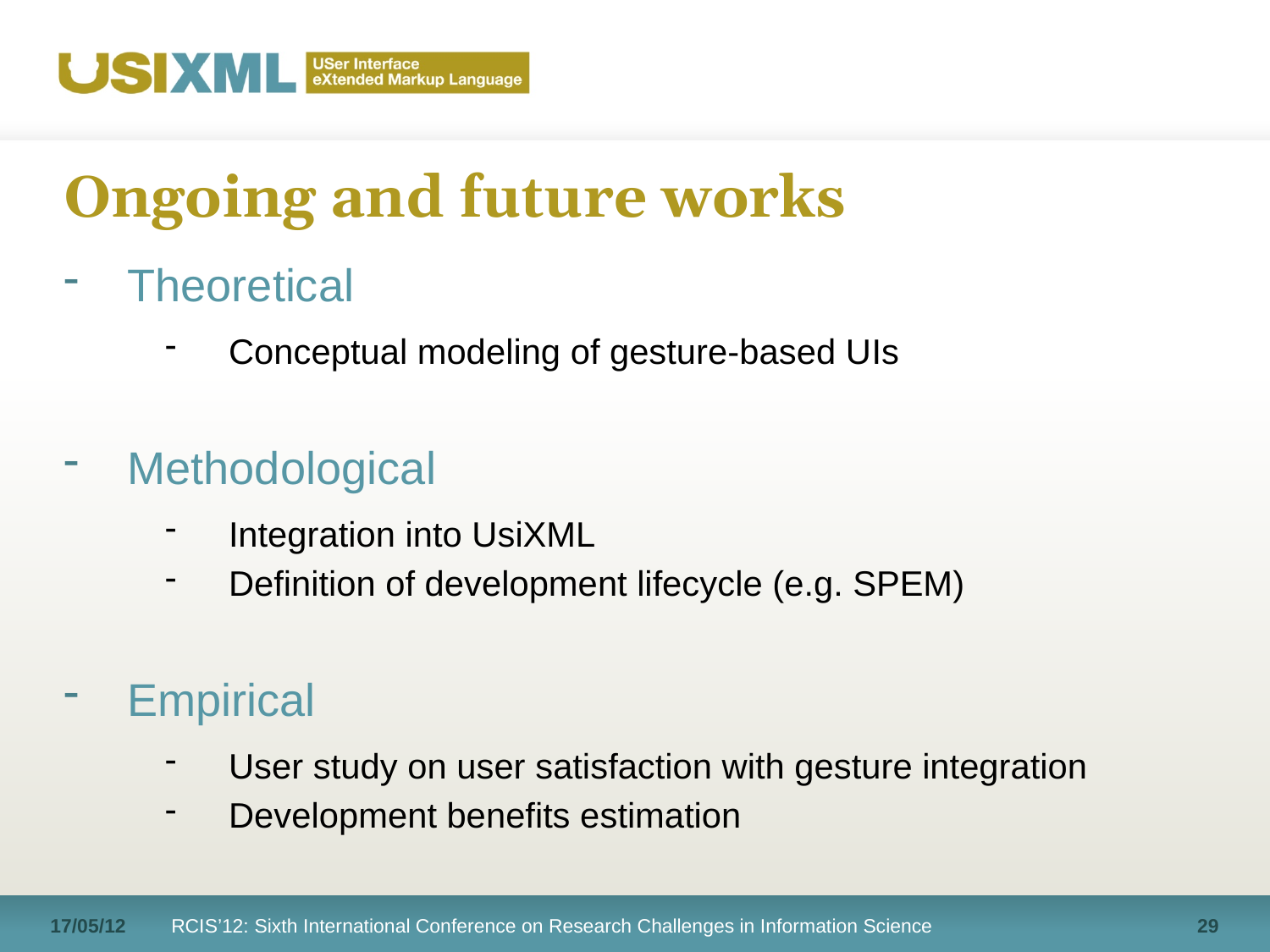

# Ongoing and future works
Theoretical
Conceptual modeling of gesture-based UIs

Methodological
Integration into UsiXML
Definition of development lifecycle (e.g. SPEM)

Empirical
User study on user satisfaction with gesture integration
Development benefits estimation
17/05/12
RCIS’12: Sixth International Conference on Research Challenges in Information Science
29